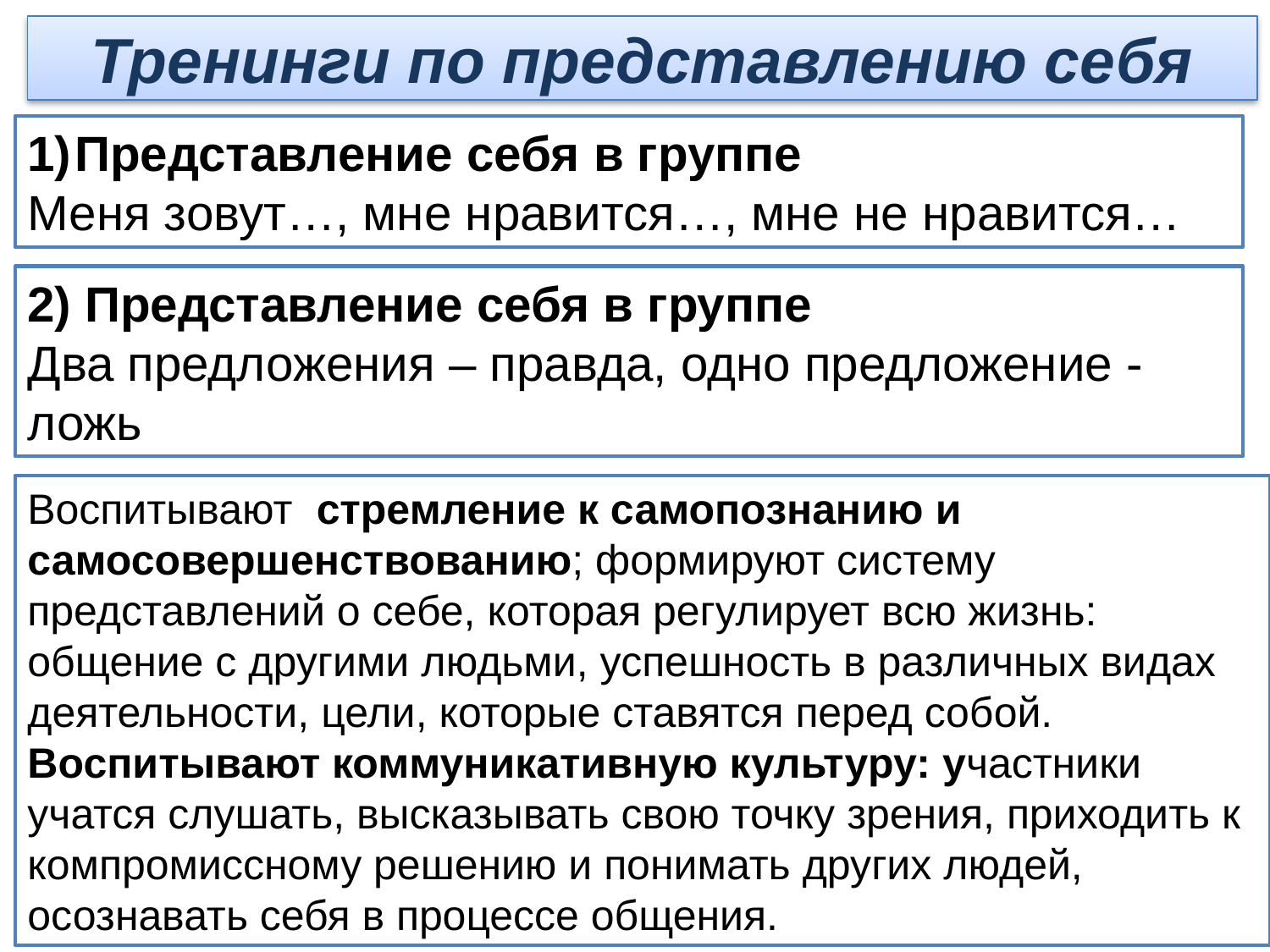

# Тренинги по представлению себя
Представление себя в группе
Меня зовут…, мне нравится…, мне не нравится…
2) Представление себя в группе
Два предложения – правда, одно предложение - ложь
Воспитывают  стремление к самопознанию и самосовершенствованию; формируют систему представлений о себе, которая регулирует всю жизнь: общение с другими людьми, успешность в различных видах деятельности, цели, которые ставятся перед собой.
Воспитывают коммуникативную культуру: участники учатся слушать, высказывать свою точку зрения, приходить к компромиссному решению и понимать других людей, осознавать себя в процессе общения.